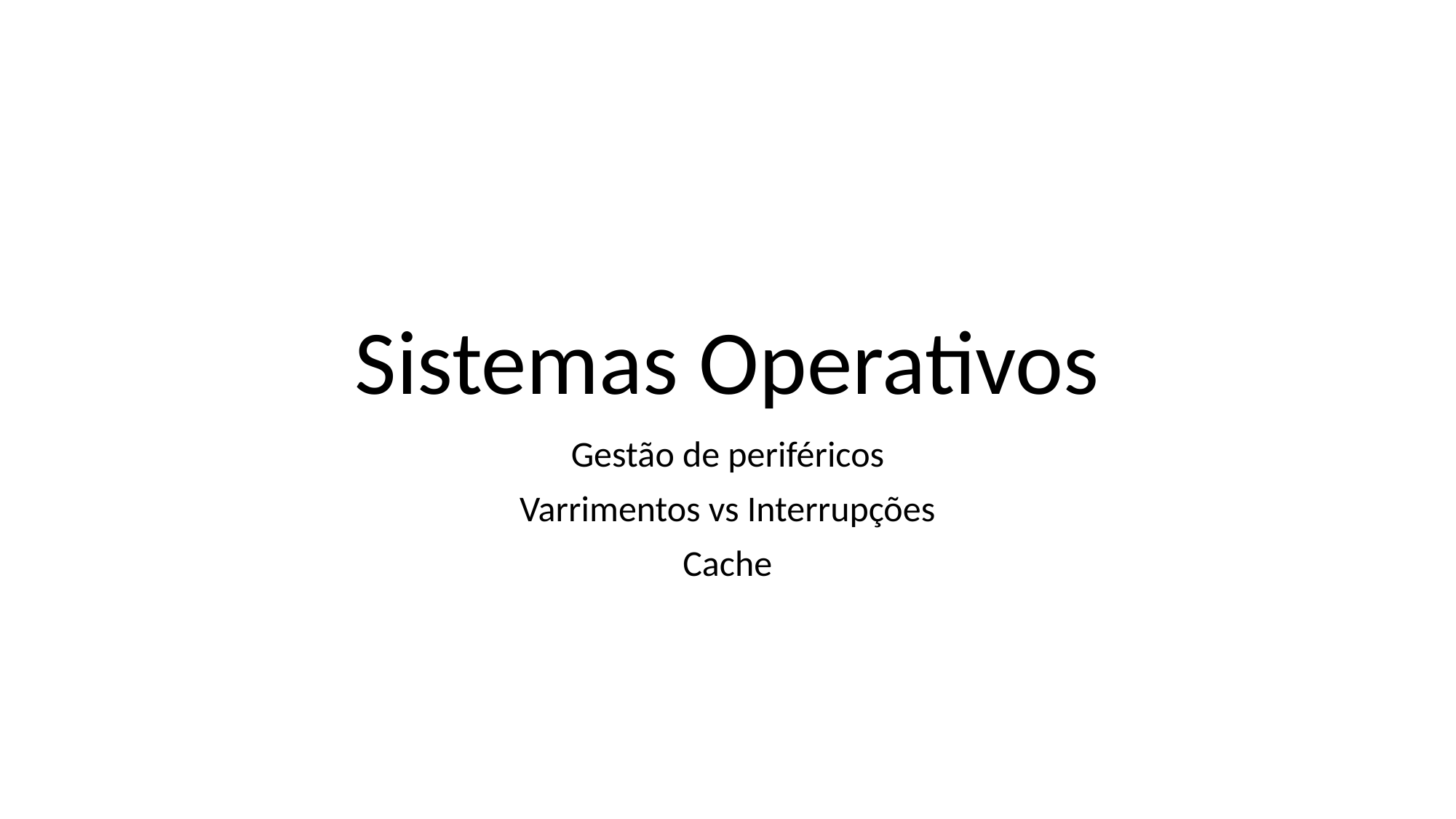

# Sistemas Operativos
Gestão de periféricos
Varrimentos vs Interrupções
Cache